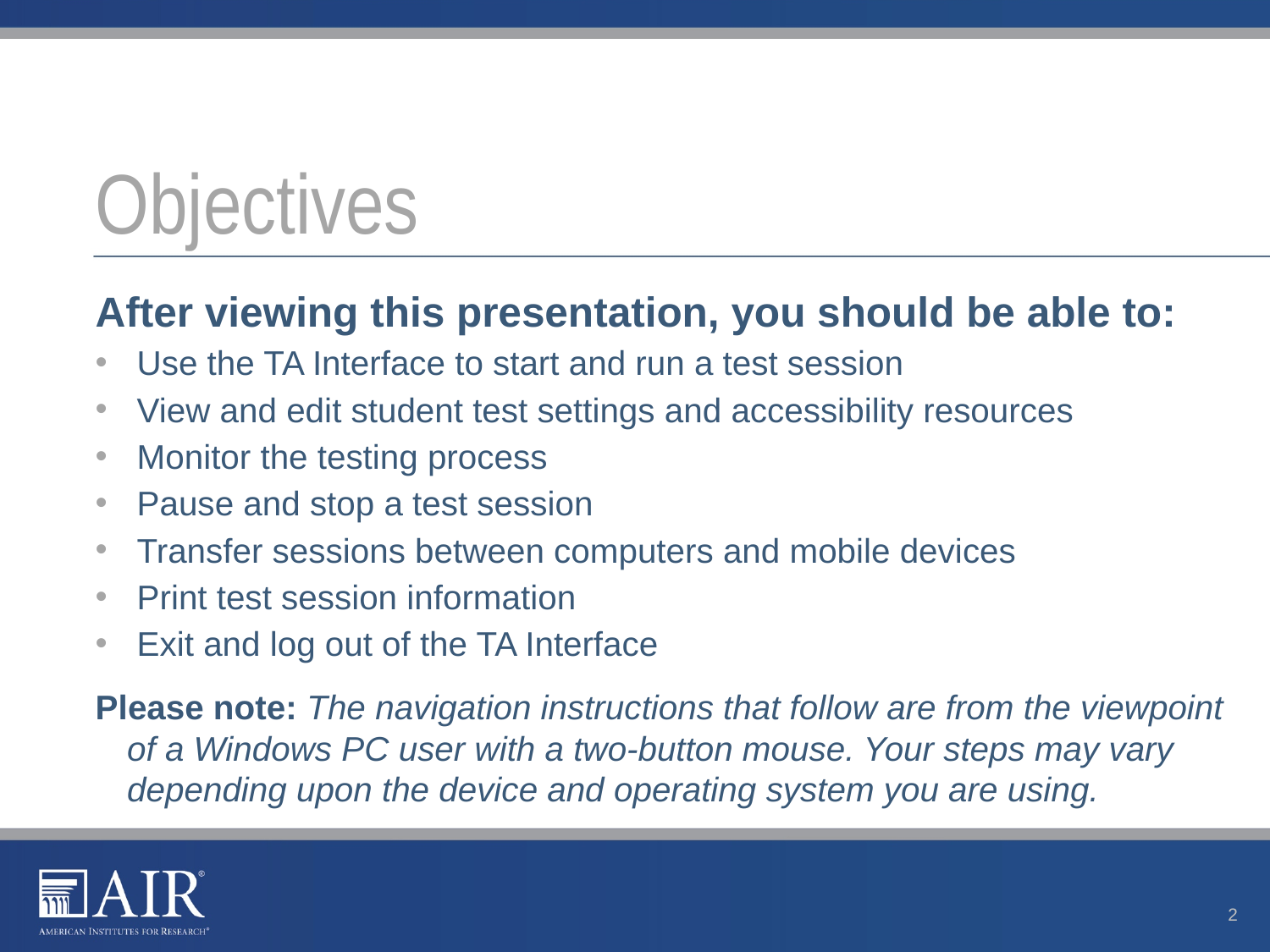

# Objectives
After viewing this presentation, you should be able to:
 Use the TA Interface to start and run a test session
 View and edit student test settings and accessibility resources
 Monitor the testing process
 Pause and stop a test session
 Transfer sessions between computers and mobile devices
 Print test session information
 Exit and log out of the TA Interface

Please note: The navigation instructions that follow are from the viewpoint of a Windows PC user with a two-button mouse. Your steps may vary depending upon the device and operating system you are using.
2